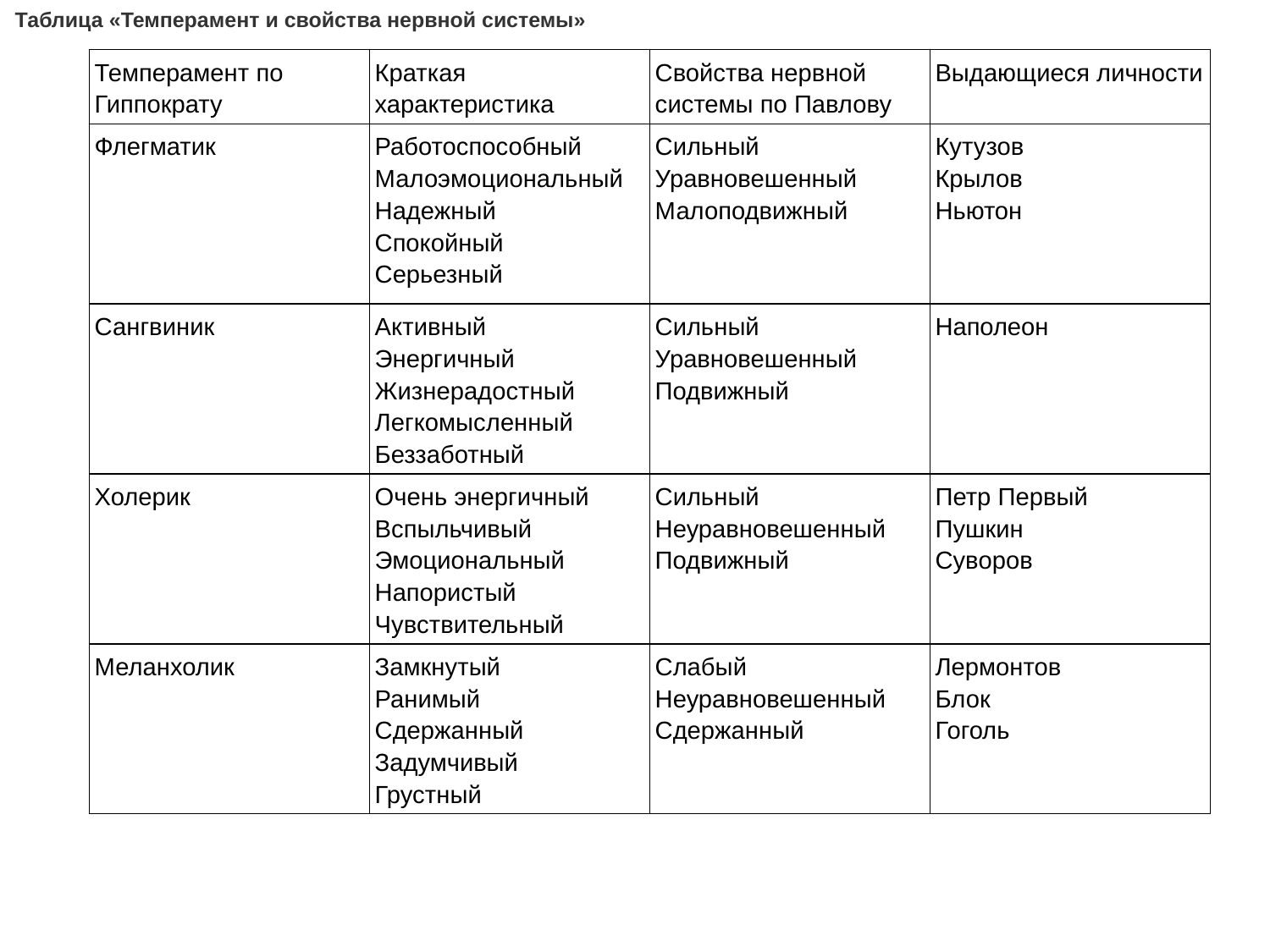

Таблица «Темперамент и свойства нервной системы»

| Темперамент по Гиппократу | Краткая характеристика | Свойства нервной системы по Павлову | Выдающиеся личности |
| --- | --- | --- | --- |
| Флегматик | Работоспособный   Малоэмоциональный Надежный  Спокойный Серьезный | Сильный Уравновешенный  Малоподвижный | Кутузов  Крылов Ньютон |
| Сангвиник | Активный  Энергичный  Жизнерадостный  Легкомысленный  Беззаботный | Сильный  Уравновешенный  Подвижный | Наполеон |
| Холерик | Очень энергичный  Вспыльчивый  Эмоциональный  Напористый  Чувствительный | Сильный  Неуравновешенный  Подвижный | Петр Первый  Пушкин  Суворов |
| Меланхолик | Замкнутый  Ранимый  Сдержанный  Задумчивый  Грустный | Слабый  Неуравновешенный Сдержанный | Лермонтов  Блок Гоголь |